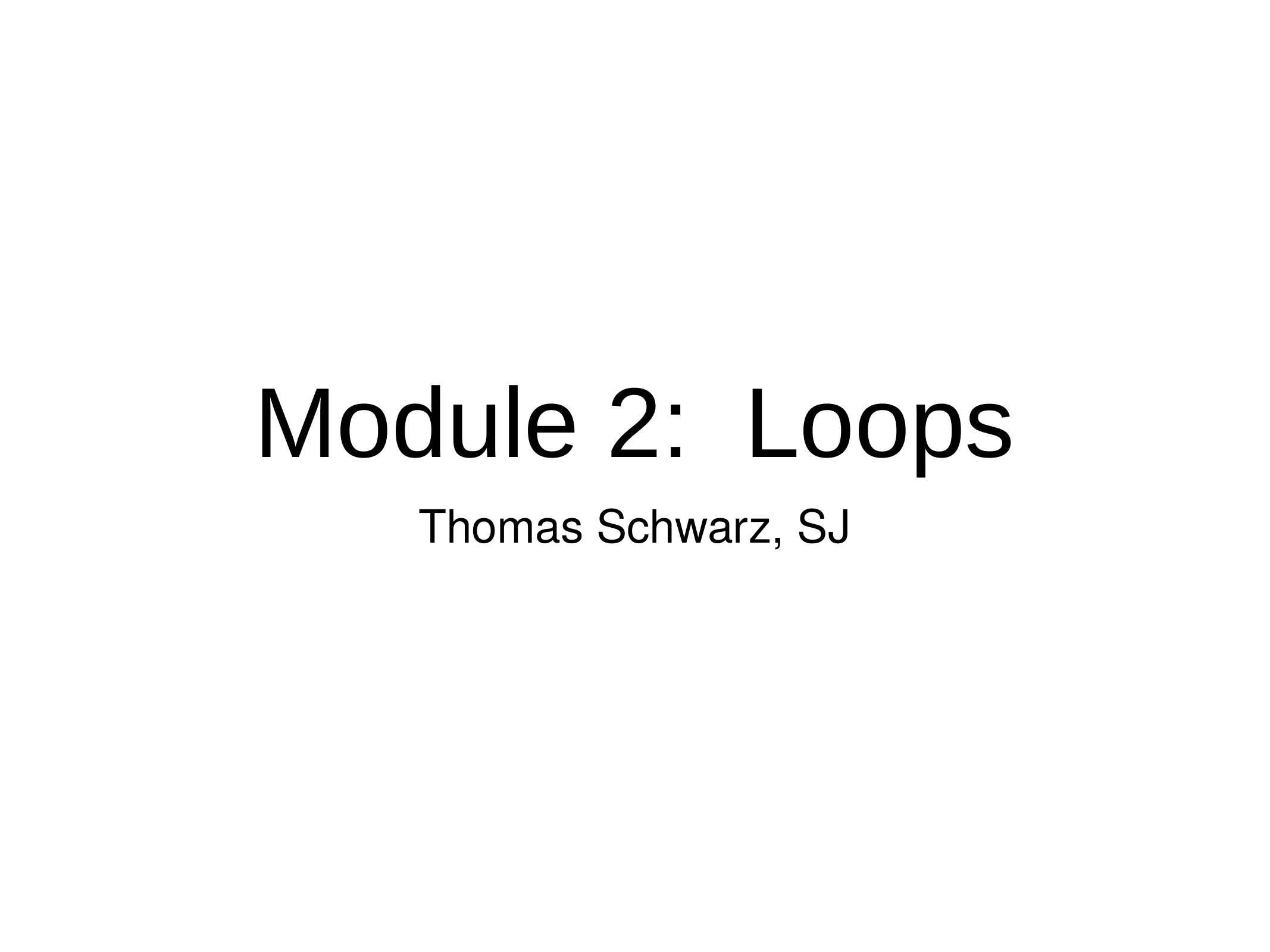

# Module 2:  Loops
Thomas Schwarz, SJ